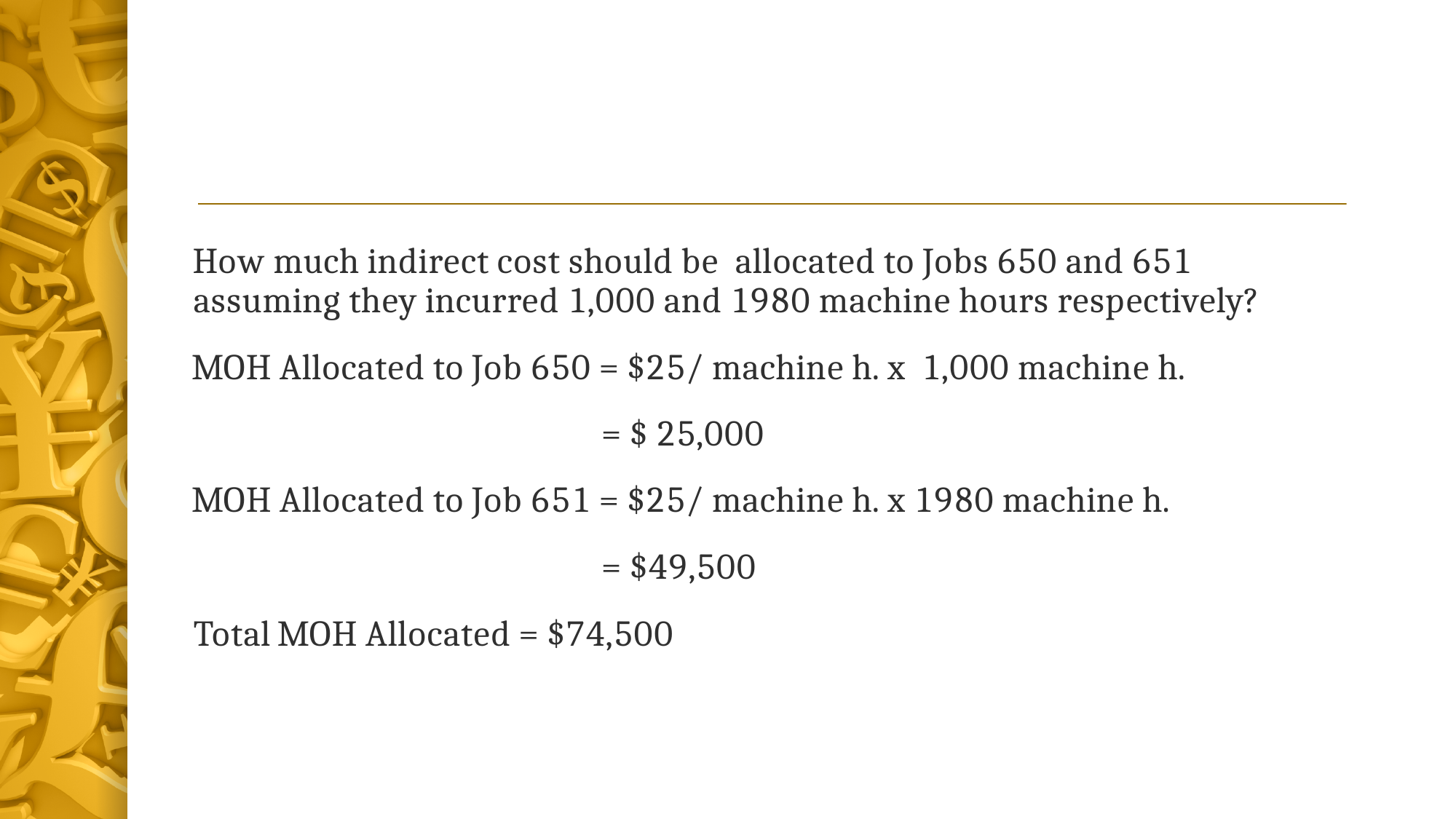

How much indirect cost should be  allocated to Jobs 650 and 651 assuming they incurred 1,000 and 1980 machine hours respectively?
MOH Allocated to Job 650 = $25/ machine h. x  1,000 machine h.
                                                   = $ 25,000
MOH Allocated to Job 651 = $25/ machine h. x 1980 machine h.
                                                   = $49,500
Total MOH Allocated = $74,500